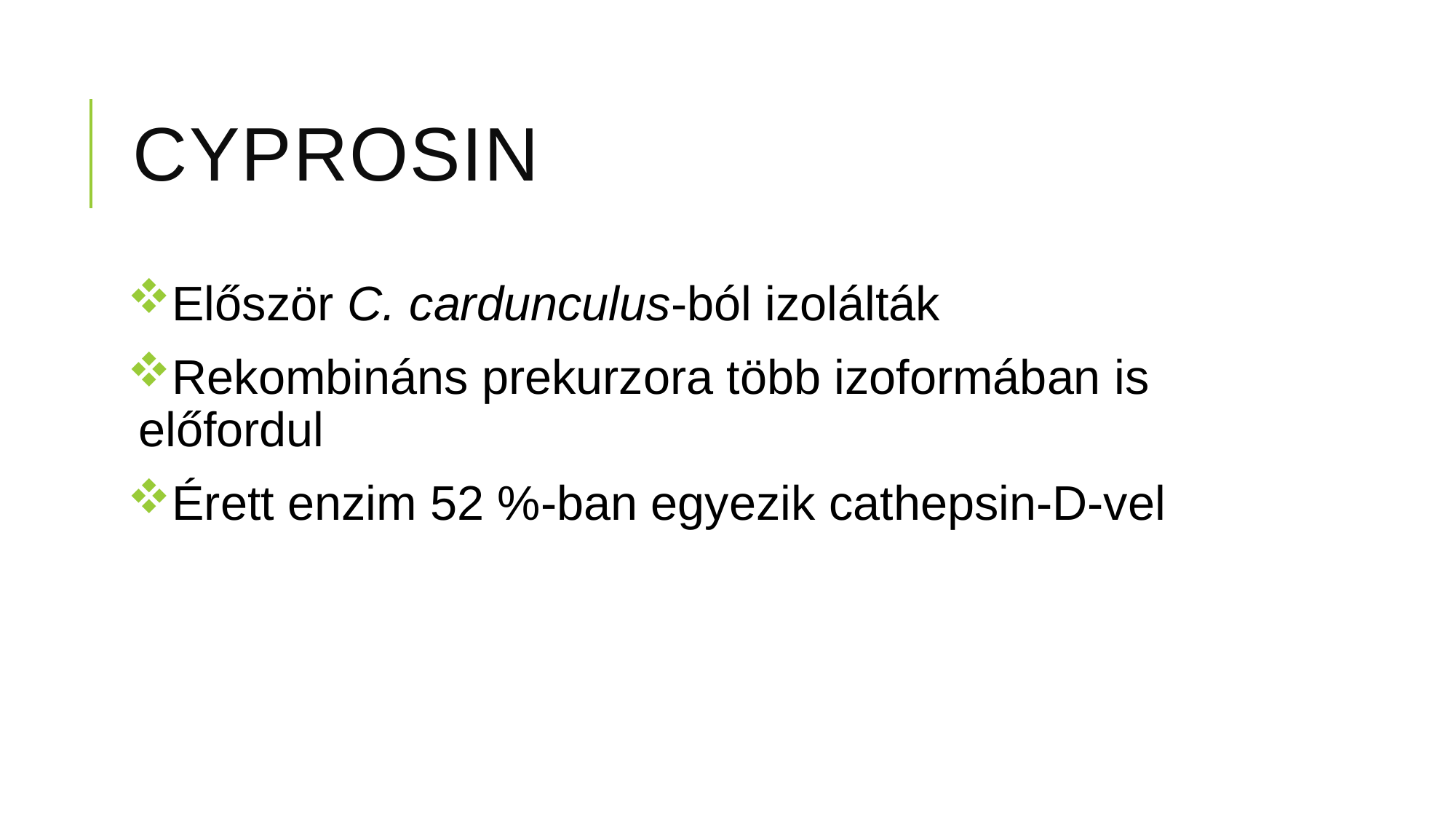

# Cyprosin
Először C. cardunculus-ból izolálták
Rekombináns prekurzora több izoformában is előfordul
Érett enzim 52 %-ban egyezik cathepsin-D-vel